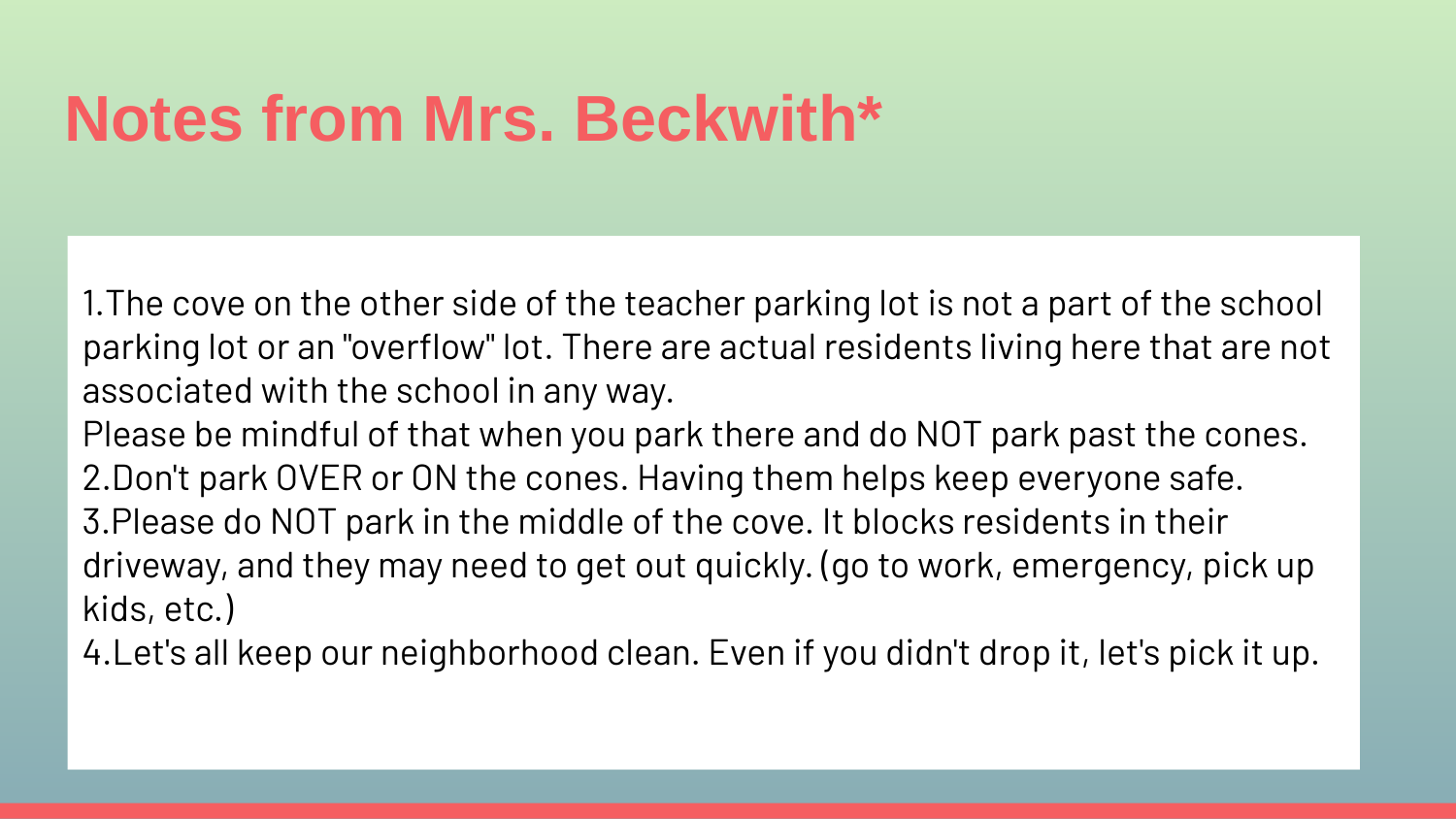

# Notes from Mrs. Beckwith*

The cove on the other side of the teacher parking lot is not a part of the school parking lot or an "overflow" lot. There are actual residents living here that are not associated with the school in any way.
Please be mindful of that when you park there and do NOT park past the cones.
Don't park OVER or ON the cones. Having them helps keep everyone safe.
Please do NOT park in the middle of the cove. It blocks residents in their driveway, and they may need to get out quickly. (go to work, emergency, pick up kids, etc.)
Let's all keep our neighborhood clean. Even if you didn't drop it, let's pick it up.